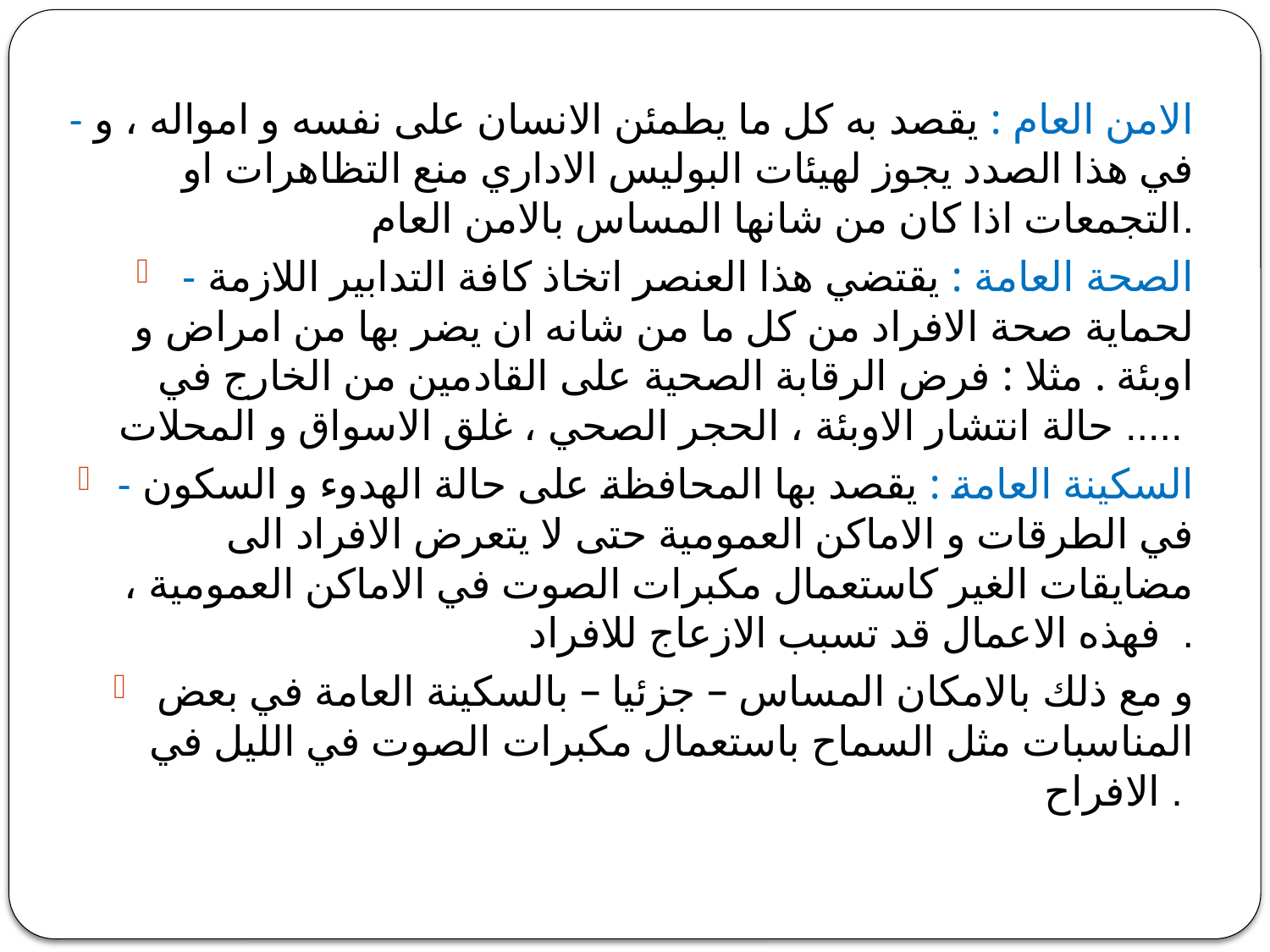

- الامن العام : يقصد به كل ما يطمئن الانسان على نفسه و امواله ، و في هذا الصدد يجوز لهيئات البوليس الاداري منع التظاهرات او التجمعات اذا كان من شانها المساس بالامن العام.
- الصحة العامة : يقتضي هذا العنصر اتخاذ كافة التدابير اللازمة لحماية صحة الافراد من كل ما من شانه ان يضر بها من امراض و اوبئة . مثلا : فرض الرقابة الصحية على القادمين من الخارج في حالة انتشار الاوبئة ، الحجر الصحي ، غلق الاسواق و المحلات .....
- السكينة العامة : يقصد بها المحافظة على حالة الهدوء و السكون في الطرقات و الاماكن العمومية حتى لا يتعرض الافراد الى مضايقات الغير كاستعمال مكبرات الصوت في الاماكن العمومية ، فهذه الاعمال قد تسبب الازعاج للافراد  .
و مع ذلك بالامكان المساس – جزئيا – بالسكينة العامة في بعض المناسبات مثل السماح باستعمال مكبرات الصوت في الليل في الافراح .